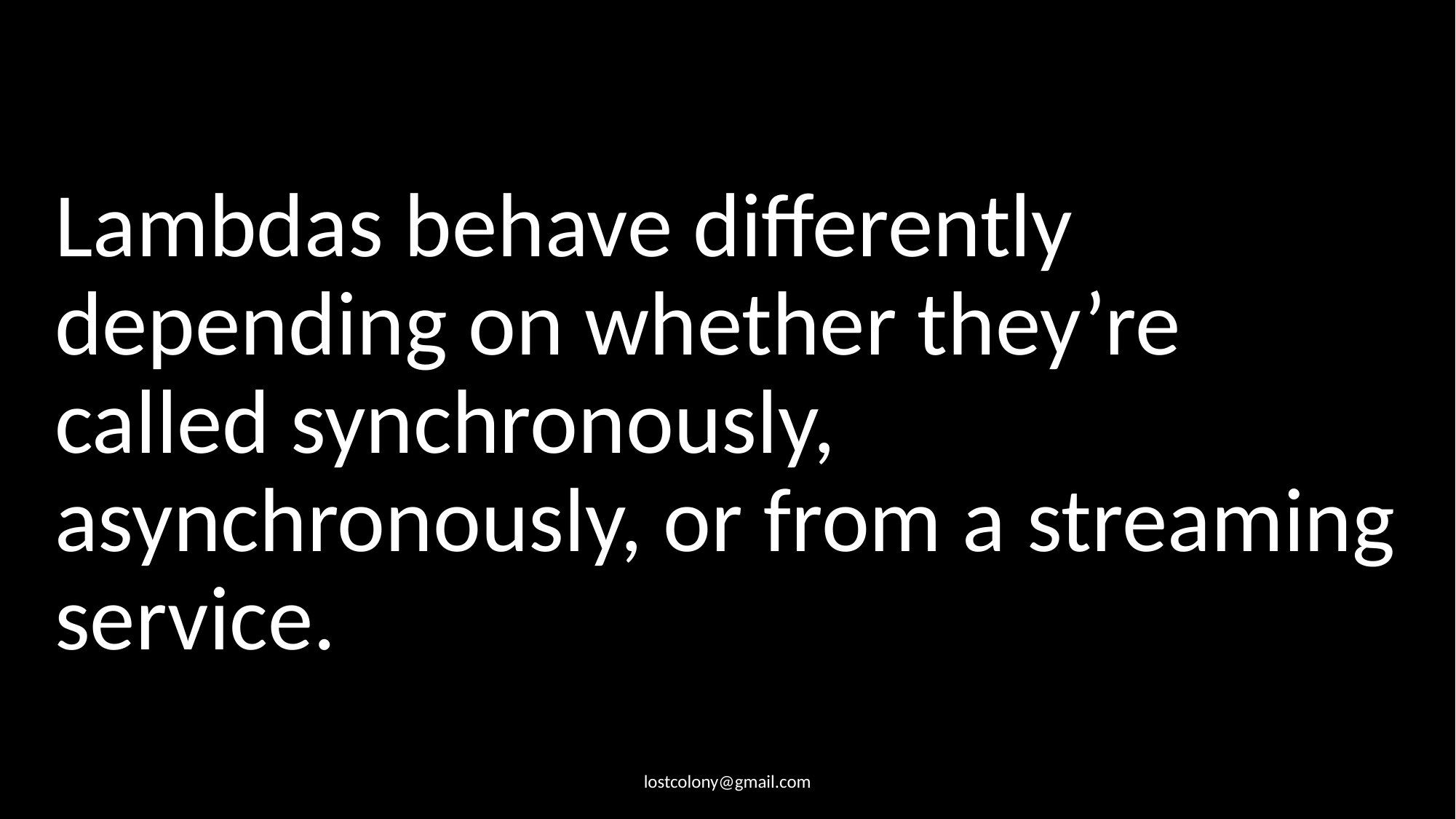

# Lambdas behave differently depending on whether they’re called synchronously, asynchronously, or from a streaming service.
lostcolony@gmail.com